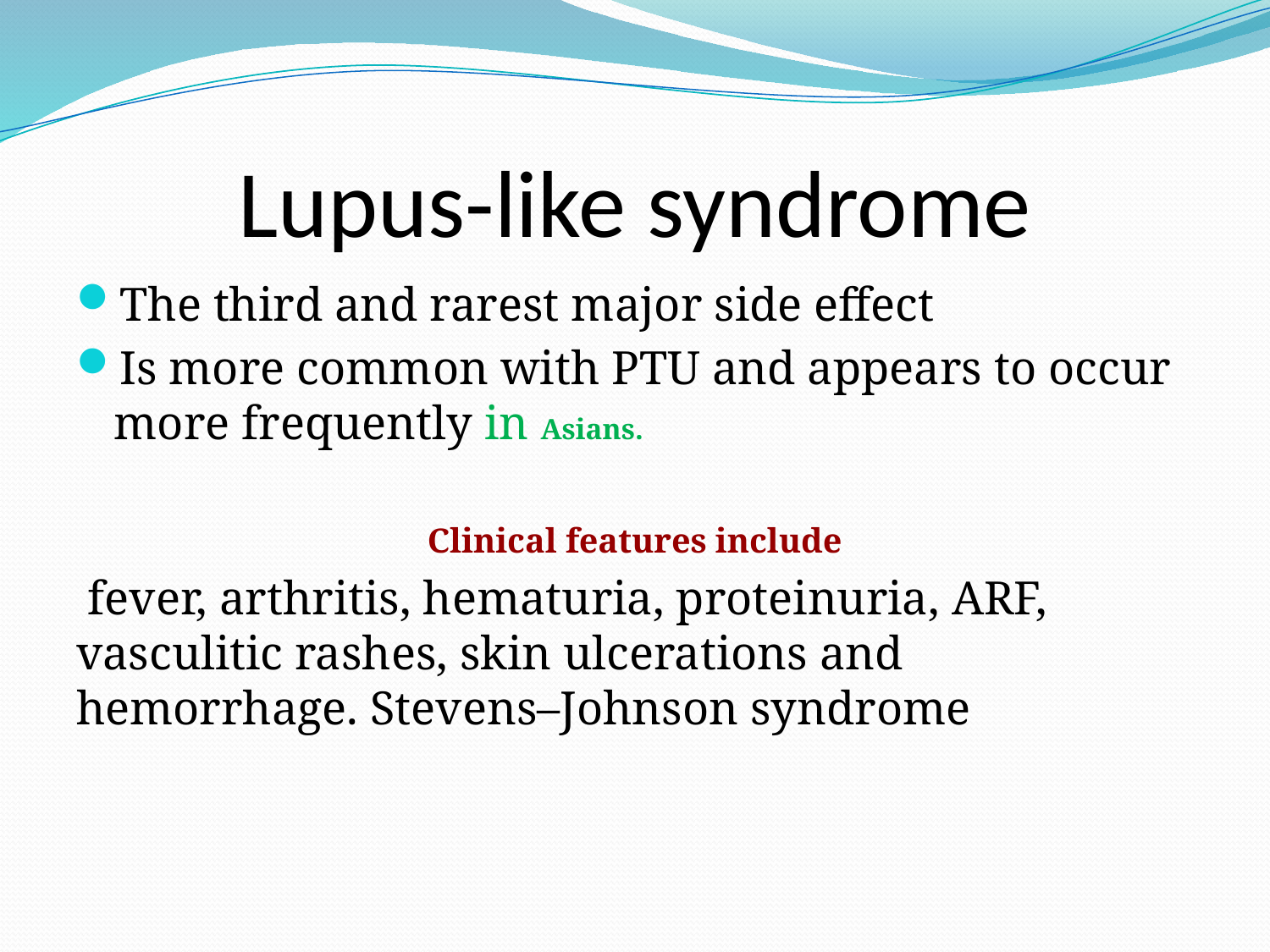

# Lupus-like syndrome
The third and rarest major side effect
Is more common with PTU and appears to occur more frequently in Asians.

Clinical features include
 fever, arthritis, hematuria, proteinuria, ARF, vasculitic rashes, skin ulcerations and     hemorrhage. Stevens–Johnson syndrome